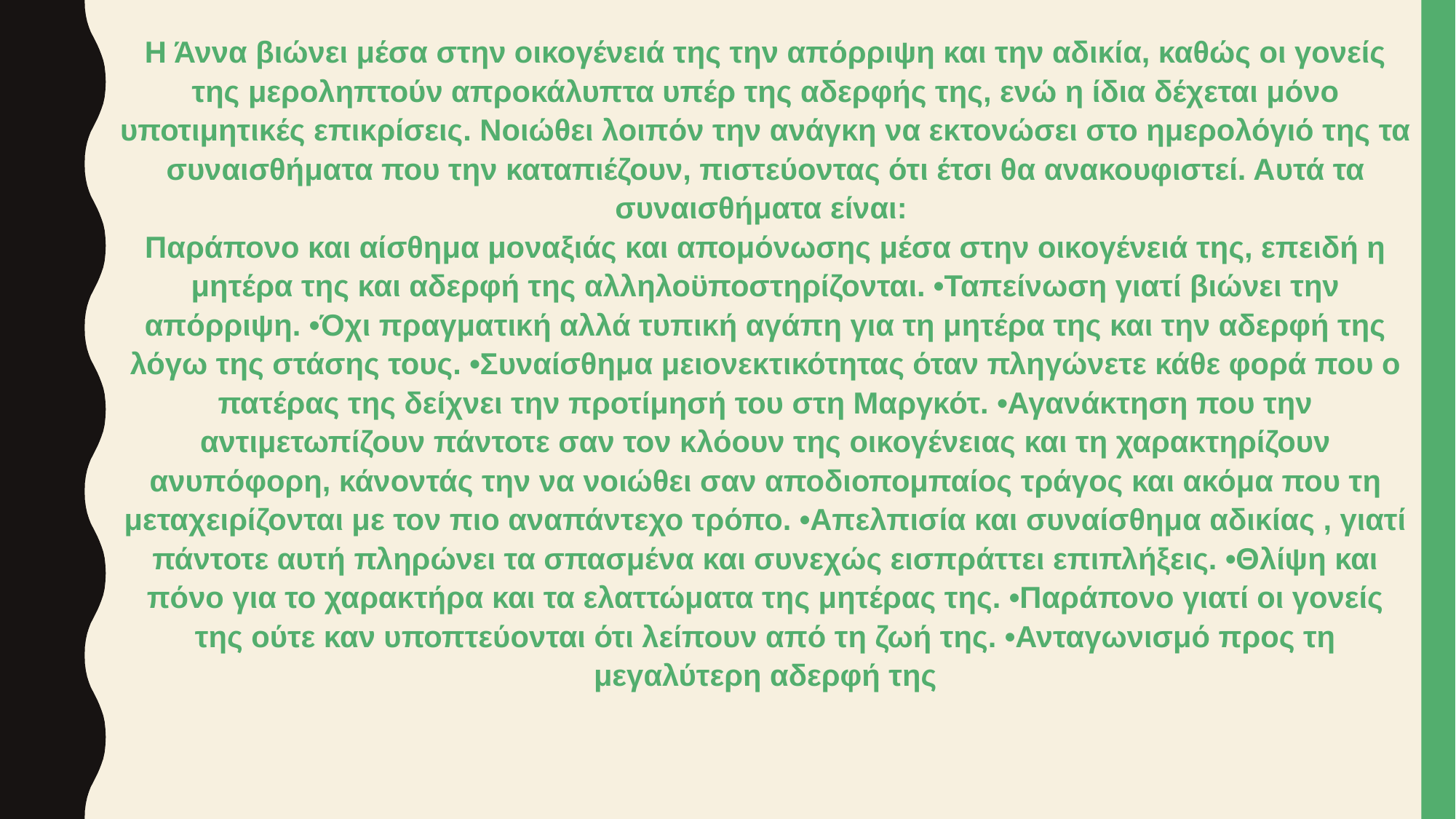

Η Άννα βιώνει μέσα στην οικογένειά της την απόρριψη και την αδικία, καθώς οι γονείς της μεροληπτούν απροκάλυπτα υπέρ της αδερφής της, ενώ η ίδια δέχεται μόνο υποτιμητικές επικρίσεις. Νοιώθει λοιπόν την ανάγκη να εκτονώσει στο ημερολόγιό της τα συναισθήματα που την καταπιέζουν, πιστεύοντας ότι έτσι θα ανακουφιστεί. Αυτά τα συναισθήματα είναι:
Παράπονο και αίσθημα μοναξιάς και απομόνωσης μέσα στην οικογένειά της, επειδή η μητέρα της και αδερφή της αλληλοϋποστηρίζονται. •Ταπείνωση γιατί βιώνει την απόρριψη. •Όχι πραγματική αλλά τυπική αγάπη για τη μητέρα της και την αδερφή της λόγω της στάσης τους. •Συναίσθημα μειονεκτικότητας όταν πληγώνετε κάθε φορά που ο πατέρας της δείχνει την προτίμησή του στη Μαργκότ. •Αγανάκτηση που την αντιμετωπίζουν πάντοτε σαν τον κλόουν της οικογένειας και τη χαρακτηρίζουν ανυπόφορη, κάνοντάς την να νοιώθει σαν αποδιοπομπαίος τράγος και ακόμα που τη μεταχειρίζονται με τον πιο αναπάντεχο τρόπο. •Απελπισία και συναίσθημα αδικίας , γιατί πάντοτε αυτή πληρώνει τα σπασμένα και συνεχώς εισπράττει επιπλήξεις. •Θλίψη και πόνο για το χαρακτήρα και τα ελαττώματα της μητέρας της. •Παράπονο γιατί οι γονείς της ούτε καν υποπτεύονται ότι λείπουν από τη ζωή της. •Ανταγωνισμό προς τη μεγαλύτερη αδερφή της